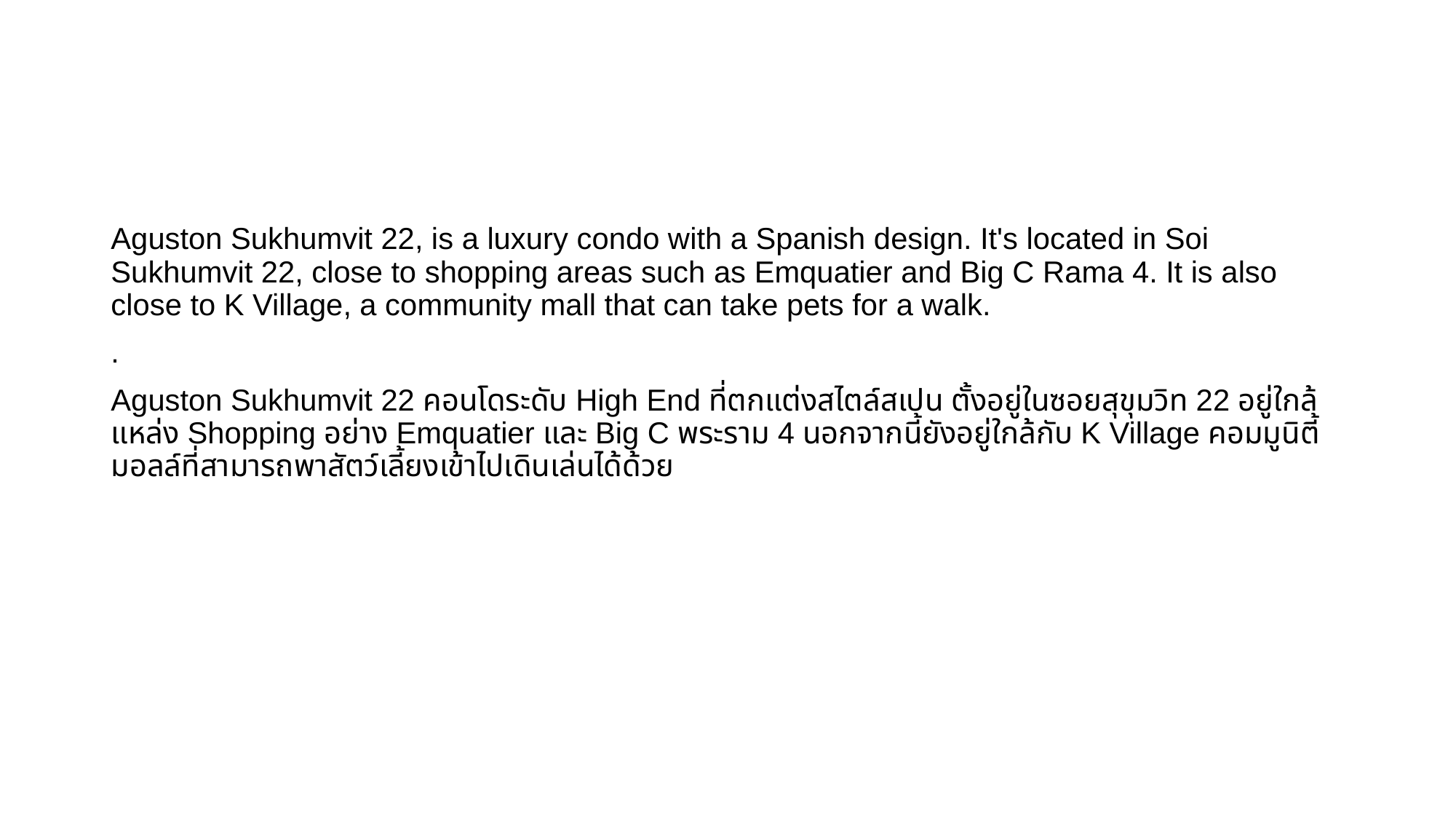

Aguston Sukhumvit 22, is a luxury condo with a Spanish design. It's located in Soi Sukhumvit 22, close to shopping areas such as Emquatier and Big C Rama 4. It is also close to K Village, a community mall that can take pets for a walk.
.
Aguston Sukhumvit 22 คอนโดระดับ High End ที่ตกแต่งสไตล์สเปน ตั้งอยู่ในซอยสุขุมวิท 22 อยู่ใกล้แหล่ง Shopping อย่าง Emquatier และ Big C พระราม 4 นอกจากนี้ยังอยู่ใกล้กับ K Village คอมมูนิตี้มอลล์ที่สามารถพาสัตว์เลี้ยงเข้าไปเดินเล่นได้ด้วย